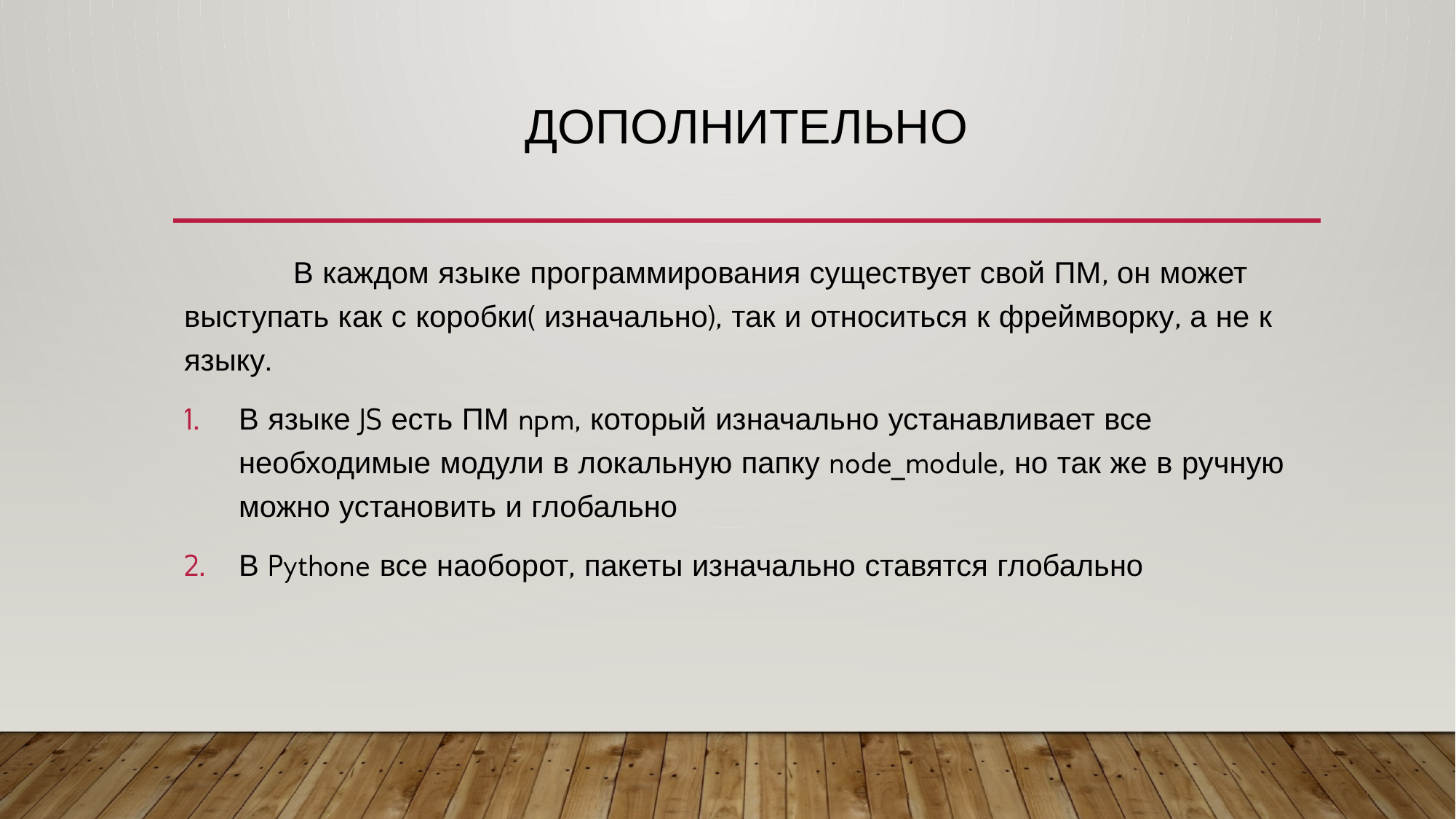

# Дополнительно
	В каждом языке программирования существует свой ПМ, он может выступать как с коробки( изначально), так и относиться к фреймворку, а не к языку.
В языке JS есть ПМ npm, который изначально устанавливает все необходимые модули в локальную папку node_module, но так же в ручную можно установить и глобально
В Pythone все наоборот, пакеты изначально ставятся глобально